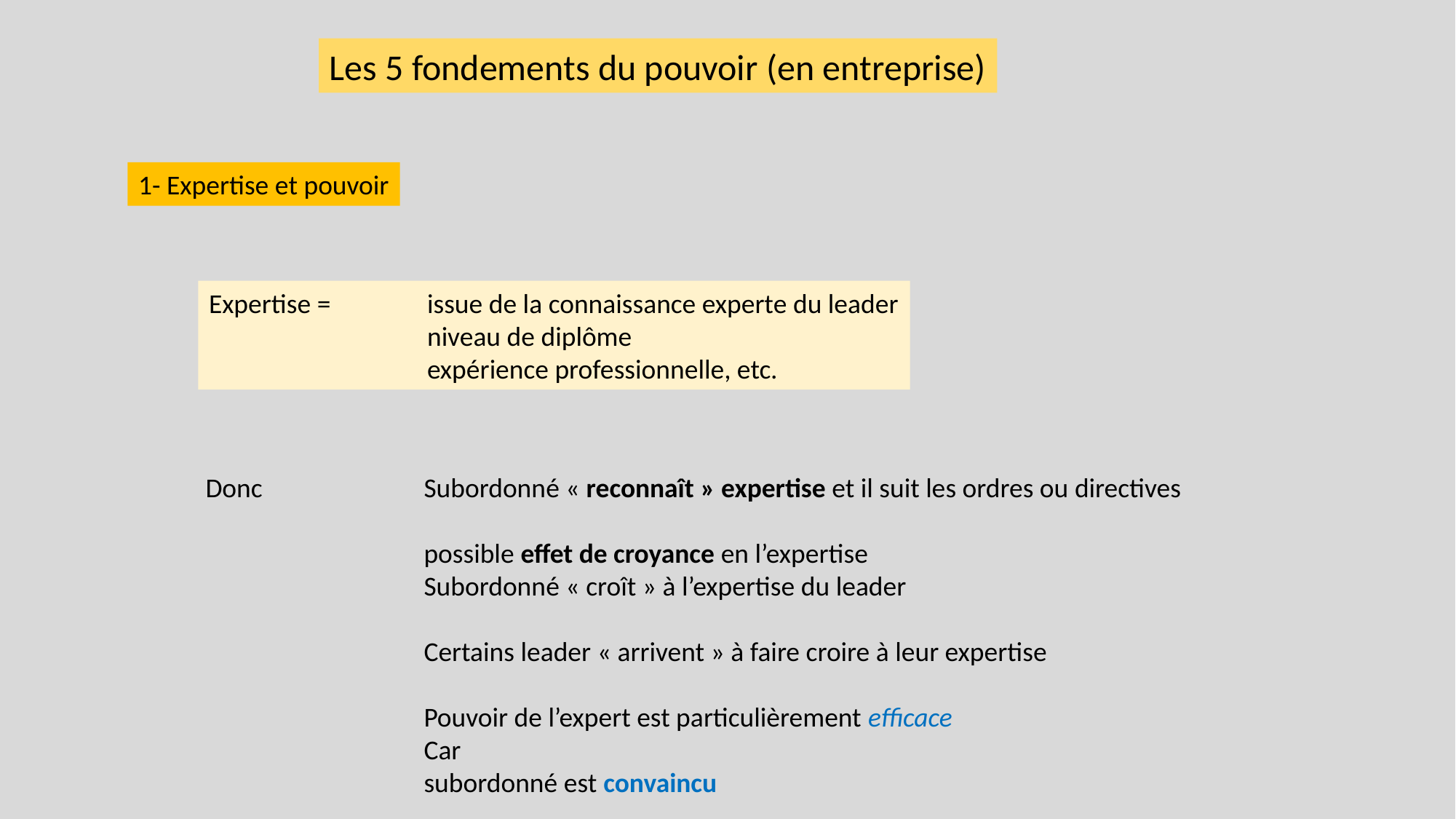

Les 5 fondements du pouvoir (en entreprise)
1- Expertise et pouvoir
Expertise = 	issue de la connaissance experte du leader
		niveau de diplôme
		expérience professionnelle, etc.
Donc		Subordonné « reconnaît » expertise et il suit les ordres ou directives

possible effet de croyance en l’expertise
Subordonné « croît » à l’expertise du leader

Certains leader « arrivent » à faire croire à leur expertise

Pouvoir de l’expert est particulièrement efficace
Car
subordonné est convaincu